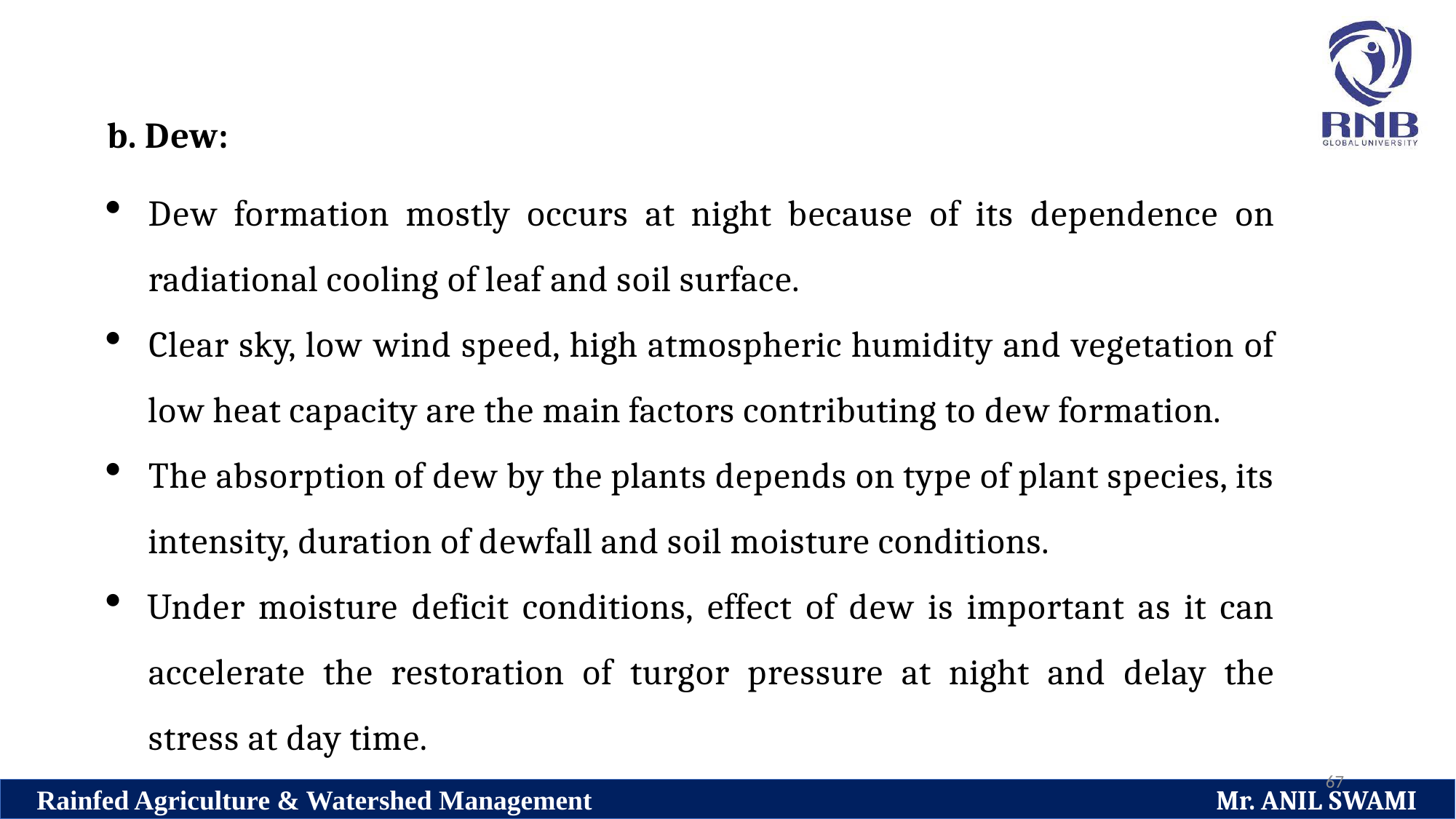

b. Dew:
Dew formation mostly occurs at night because of its dependence on radiational cooling of leaf and soil surface.
Clear sky, low wind speed, high atmospheric humidity and vegetation of low heat capacity are the main factors contributing to dew formation.
The absorption of dew by the plants depends on type of plant species, its intensity, duration of dewfall and soil moisture conditions.
Under moisture deficit conditions, effect of dew is important as it can accelerate the restoration of turgor pressure at night and delay the stress at day time.
67